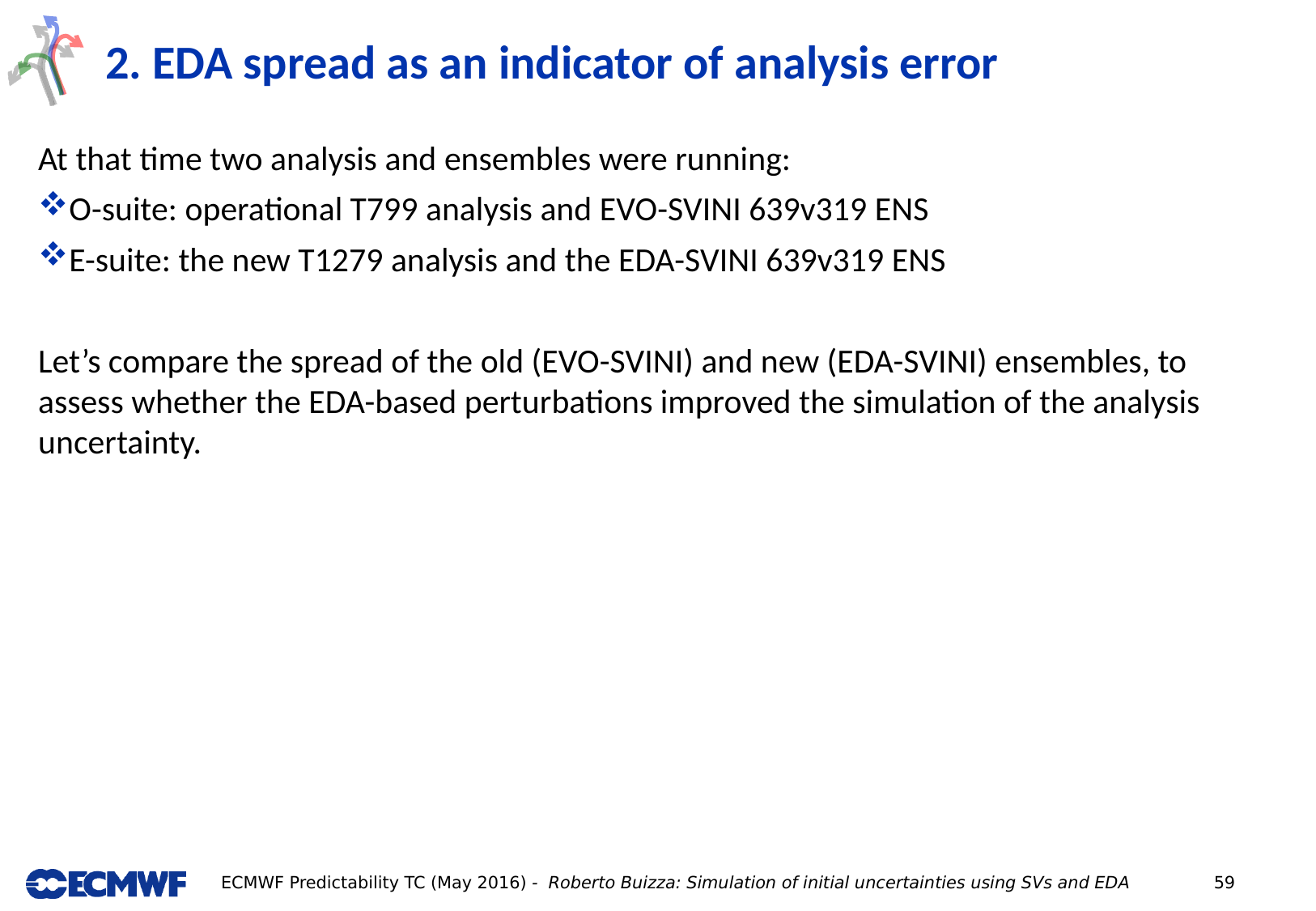

# 2. EDA spread as an indicator of analysis error
At that time two analysis and ensembles were running:
O-suite: operational T799 analysis and EVO-SVINI 639v319 ENS
E-suite: the new T1279 analysis and the EDA-SVINI 639v319 ENS

Let’s compare the spread of the old (EVO-SVINI) and new (EDA-SVINI) ensembles, to assess whether the EDA-based perturbations improved the simulation of the analysis uncertainty.